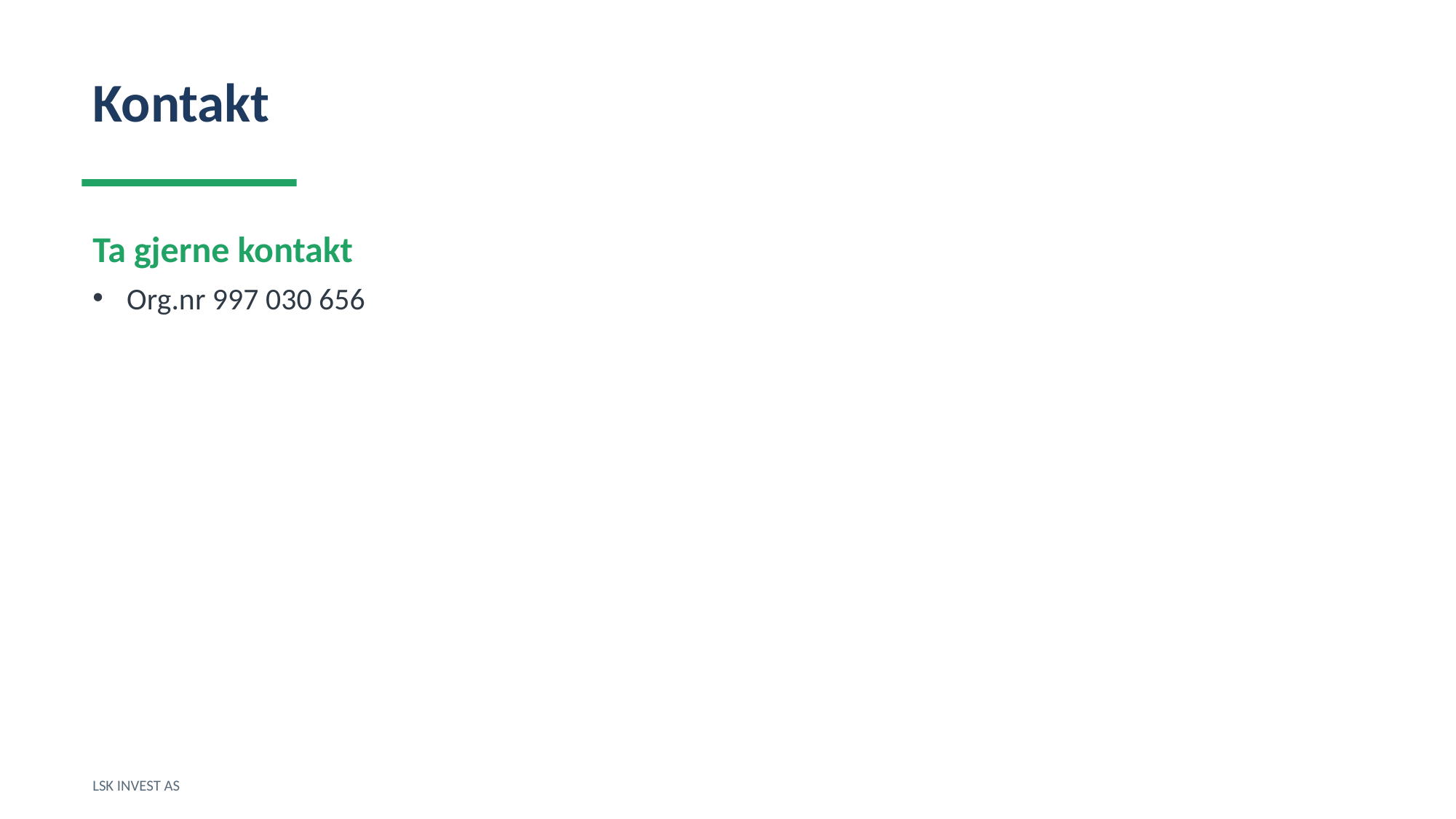

Kontakt

Ta gjerne kontakt
Org.nr 997 030 656
LSK INVEST AS